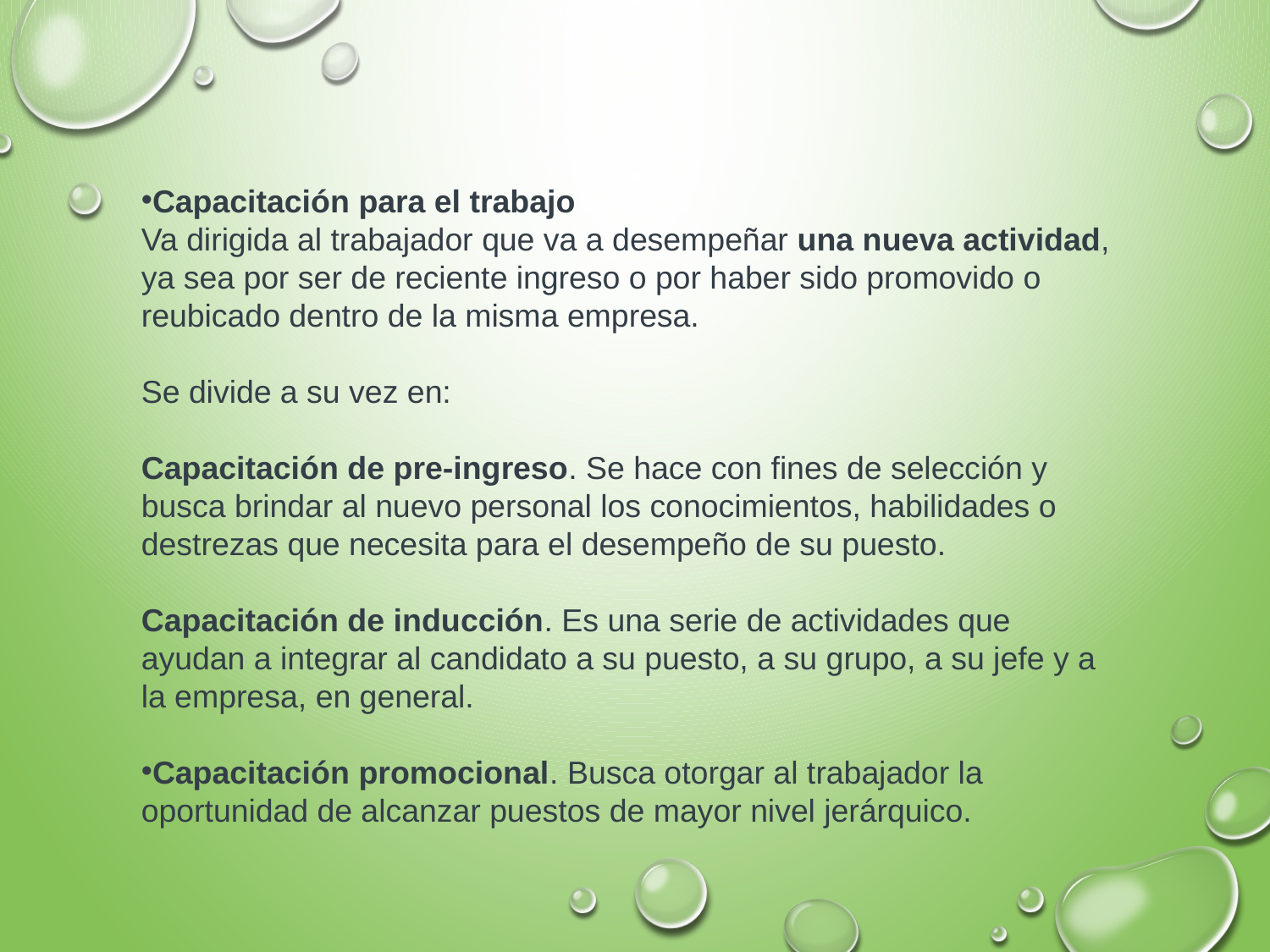

Capacitación para el trabajo
Va dirigida al trabajador que va a desempeñar una nueva actividad, ya sea por ser de reciente ingreso o por haber sido promovido o reubicado dentro de la misma empresa.

Se divide a su vez en:

Capacitación de pre-ingreso. Se hace con fines de selección y busca brindar al nuevo personal los conocimientos, habilidades o destrezas que necesita para el desempeño de su puesto.

Capacitación de inducción. Es una serie de actividades que ayudan a integrar al candidato a su puesto, a su grupo, a su jefe y a la empresa, en general.

Capacitación promocional. Busca otorgar al trabajador la oportunidad de alcanzar puestos de mayor nivel jerárquico.